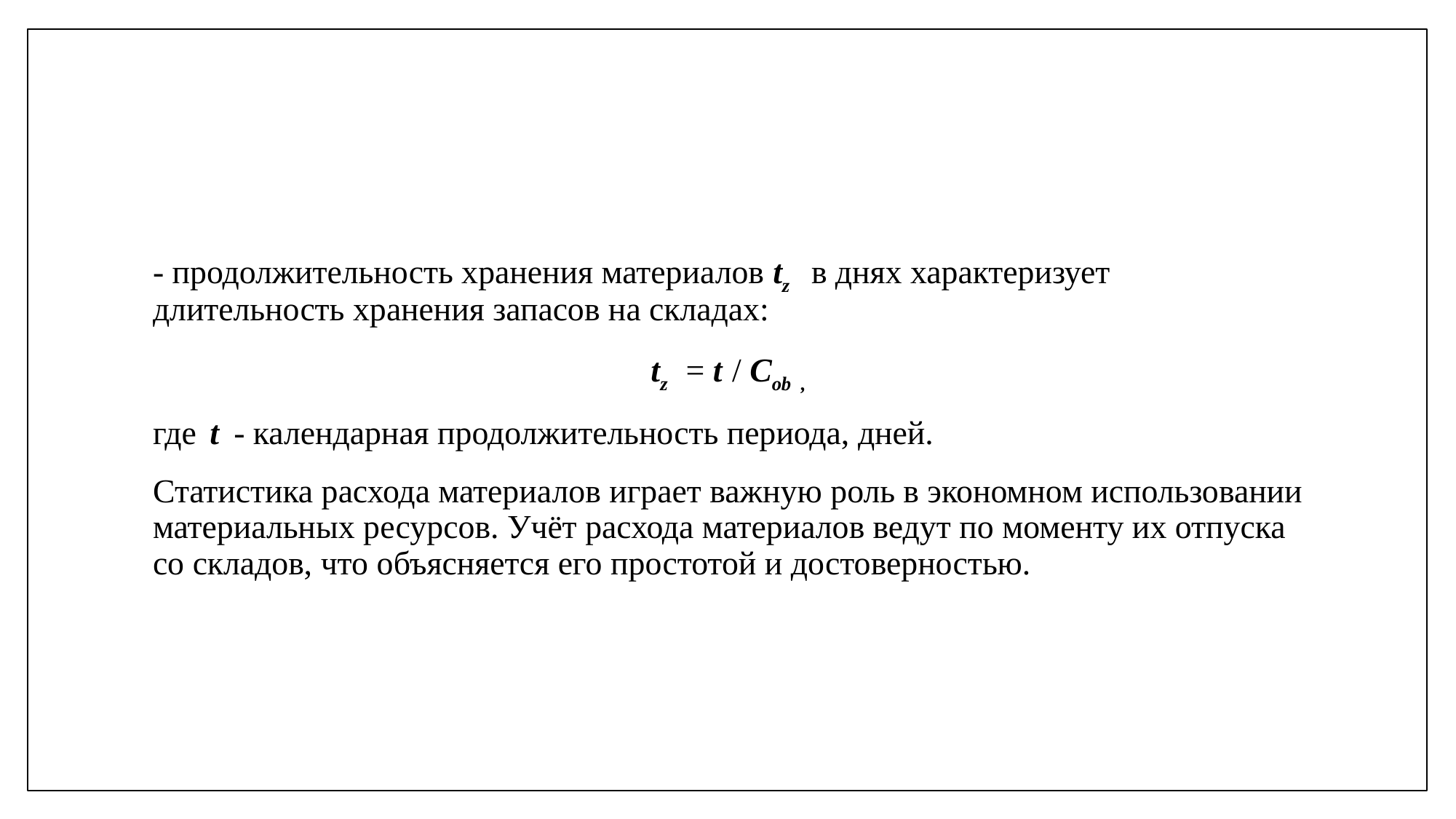

#
- продолжительность хранения материалов tz   в днях характеризует длительность хранения запасов на складах:
tz   = t  / Cob  ,
где  t   - календарная продолжительность периода, дней.
Статистика расхода материалов играет важную роль в экономном использовании материальных ресурсов. Учёт расхода материалов ведут по моменту их отпуска со складов, что объясняется его простотой и достоверностью.